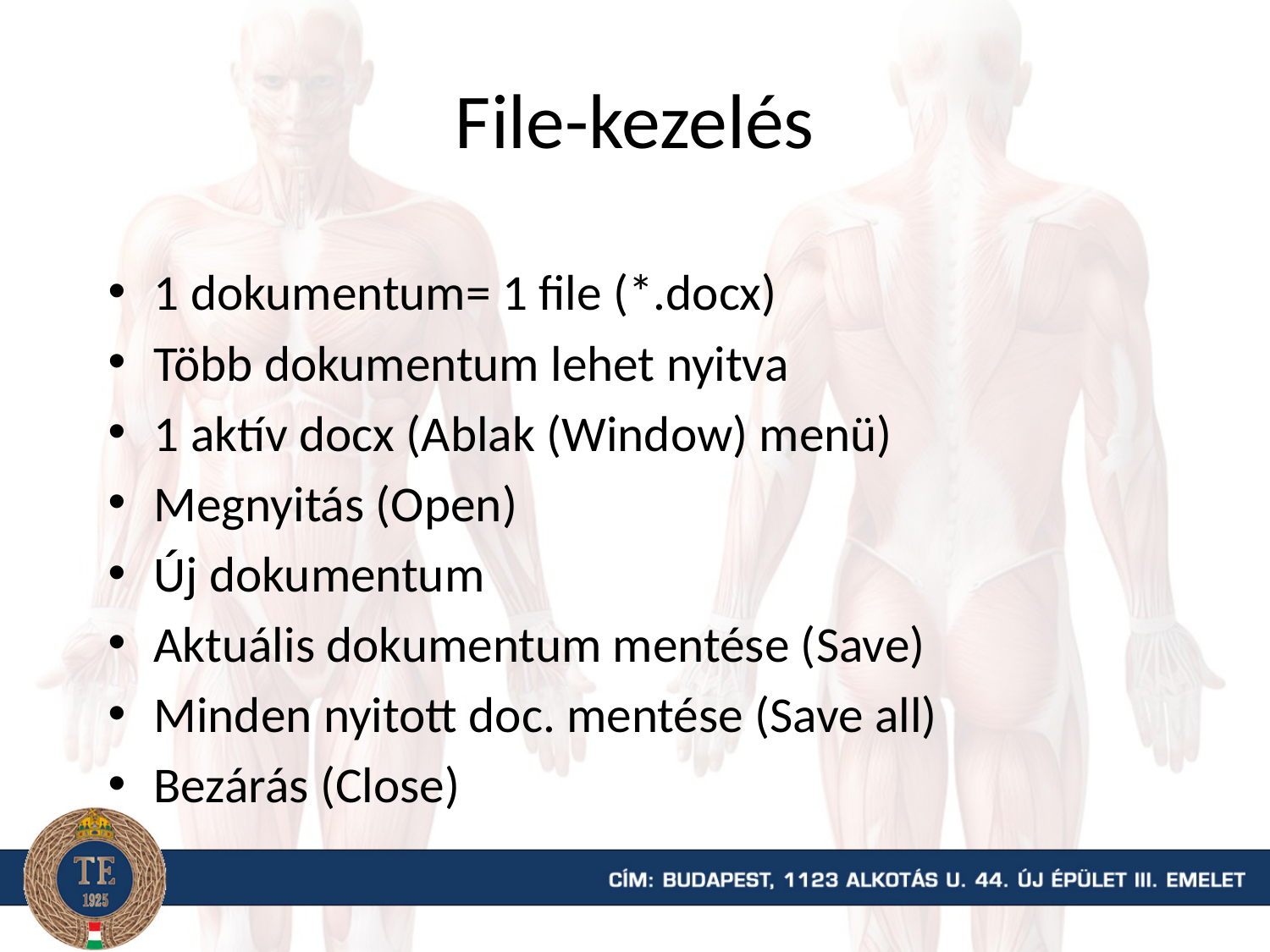

# File-kezelés
1 dokumentum= 1 file (*.docx)
Több dokumentum lehet nyitva
1 aktív docx (Ablak (Window) menü)
Megnyitás (Open)
Új dokumentum
Aktuális dokumentum mentése (Save)
Minden nyitott doc. mentése (Save all)
Bezárás (Close)